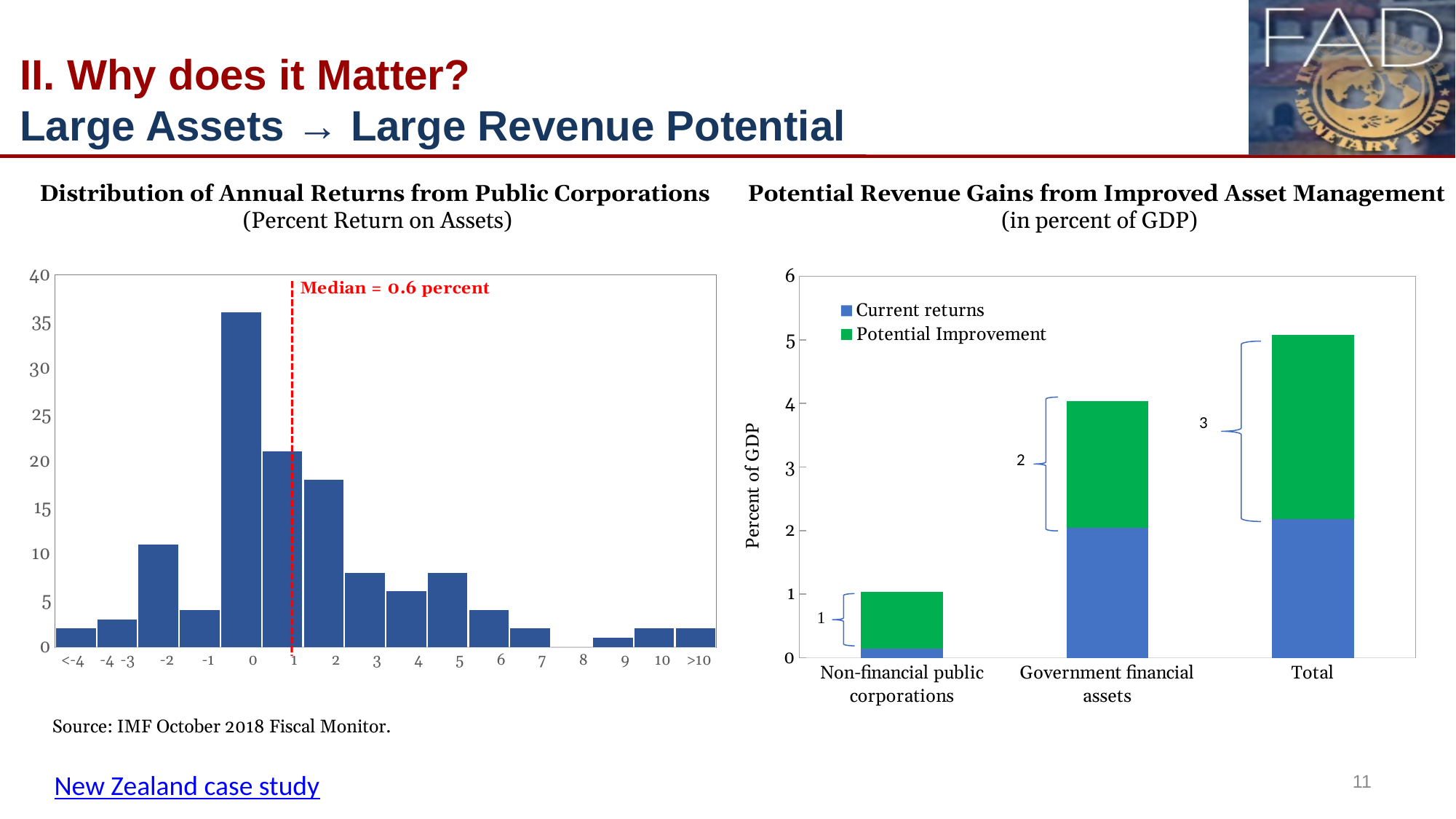

# II. Why does it Matter? Large Assets → Large Revenue Potential
Distribution of Annual Returns from Public Corporations
 (Percent Return on Assets)
Potential Revenue Gains from Improved Asset Management
 (in percent of GDP)

### Chart

| Category | Current returns | Potential Improvement |
|---|---|---|
| Non-financial public corporations | 0.14 | 0.9 |
| Government financial assets | 2.0406 | 2.0 |
| Total | 2.1806 | 2.9 |

### Chart

| Category | Annual Return all years |
|---|---|
|  <-4      | 2.0 |
| -4  -3 | 3.0 |
|      -2 | 11.0 |
|      -1 | 4.0 |
|        0 | 36.0 |
|        1 | 21.0 |
|        2 | 18.0 |
|        3 | 8.0 |
|        4 | 6.0 |
|        5 | 8.0 |
|        6 | 4.0 |
|        7 | 2.0 |
|        8 | 0.0 |
|        9 | 1.0 |
|      10 | 2.0 |
|   >10 | 2.0 |
Source: IMF October 2018 Fiscal Monitor.
11
New Zealand case study